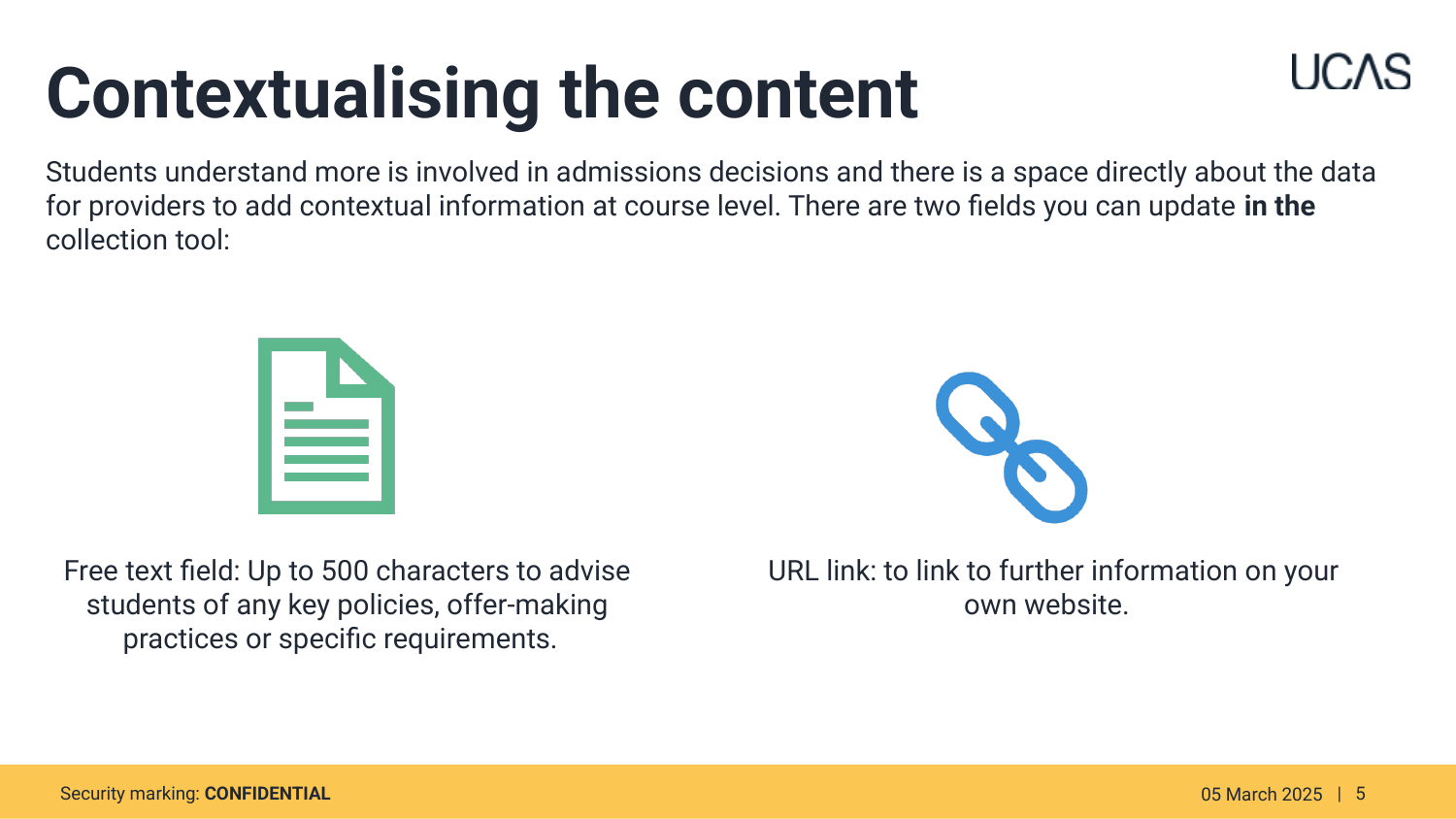

# Contextualising the content
Students understand more is involved in admissions decisions and there is a space directly about the data for providers to add contextual information at course level. There are two fields you can update in the collection tool:

Free text field: Up to 500 characters to advise students of any key policies, offer-making practices or specific requirements.
URL link: to link to further information on your own website.

Security marking: CONFIDENTIAL
05 March 2025
|   5